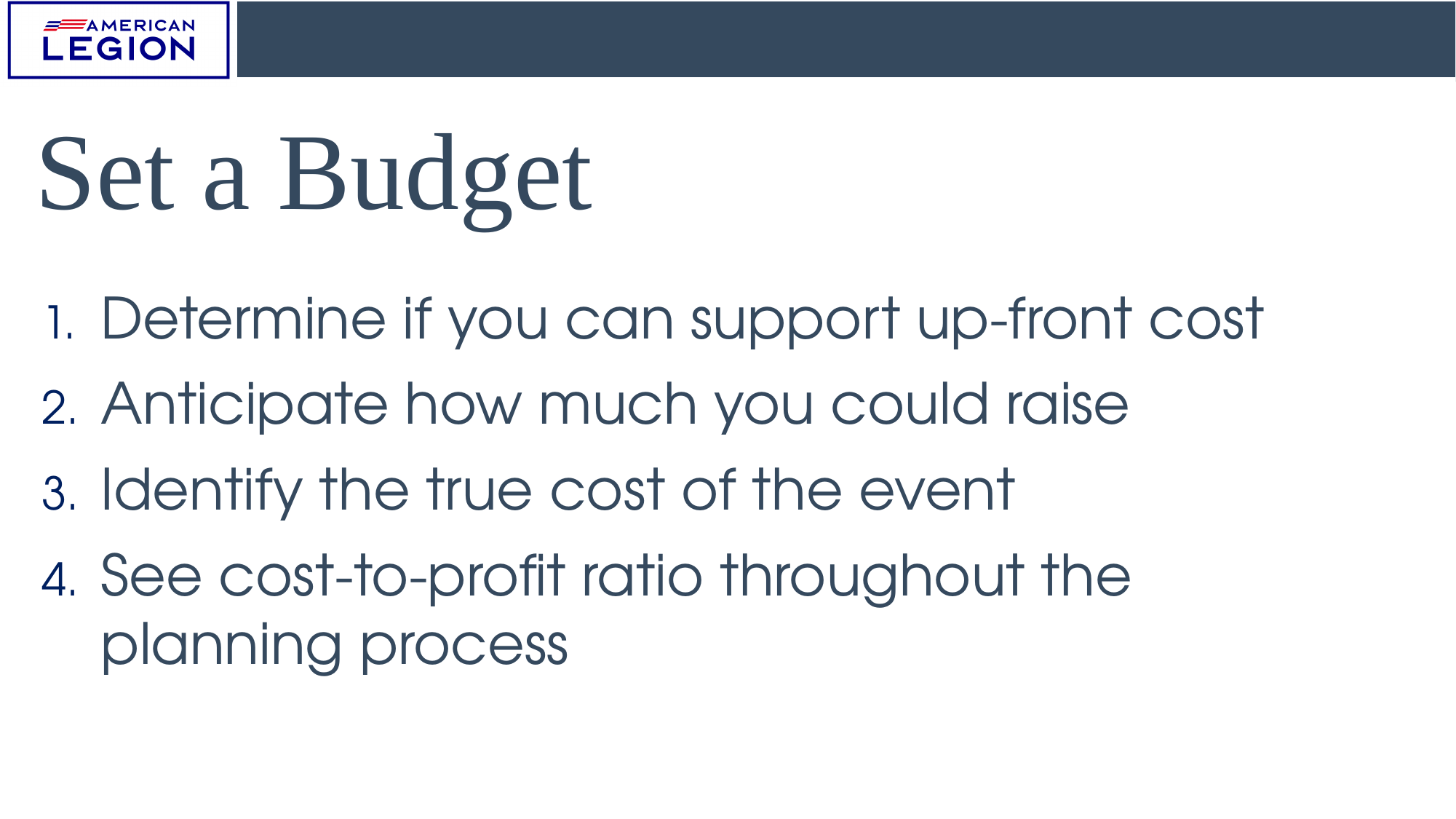

Set a Budget
Determine if you can support up-front cost
Anticipate how much you could raise
Identify the true cost of the event
See cost-to-profit ratio throughout the planning process